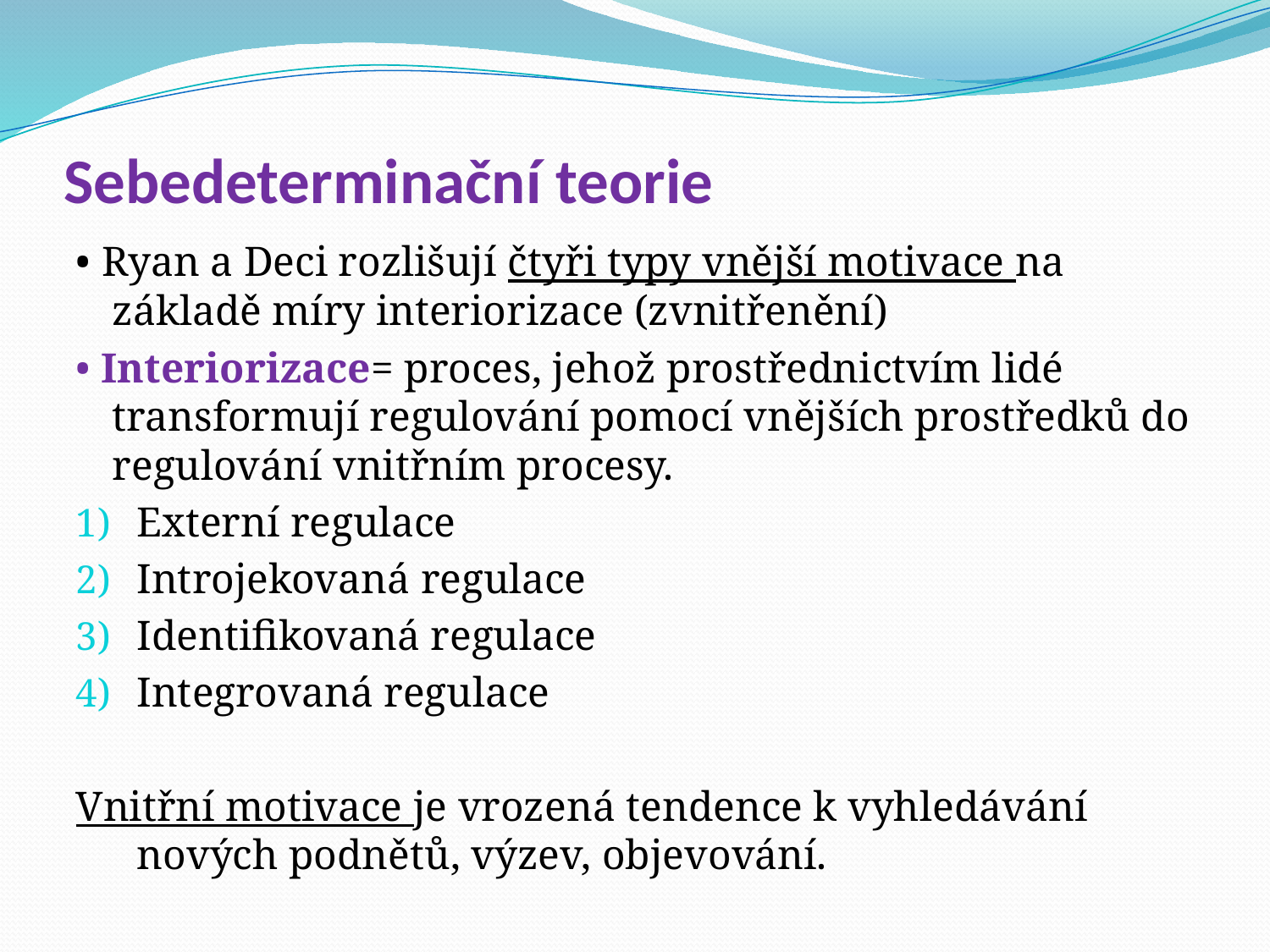

# Sebedeterminační teorie
• Ryan a Deci rozlišují čtyři typy vnější motivace na základě míry interiorizace (zvnitřenění)
• Interiorizace= proces, jehož prostřednictvím lidé transformují regulování pomocí vnějších prostředků do regulování vnitřním procesy.
Externí regulace
Introjekovaná regulace
Identifikovaná regulace
Integrovaná regulace

Vnitřní motivace je vrozená tendence k vyhledávání nových podnětů, výzev, objevování.